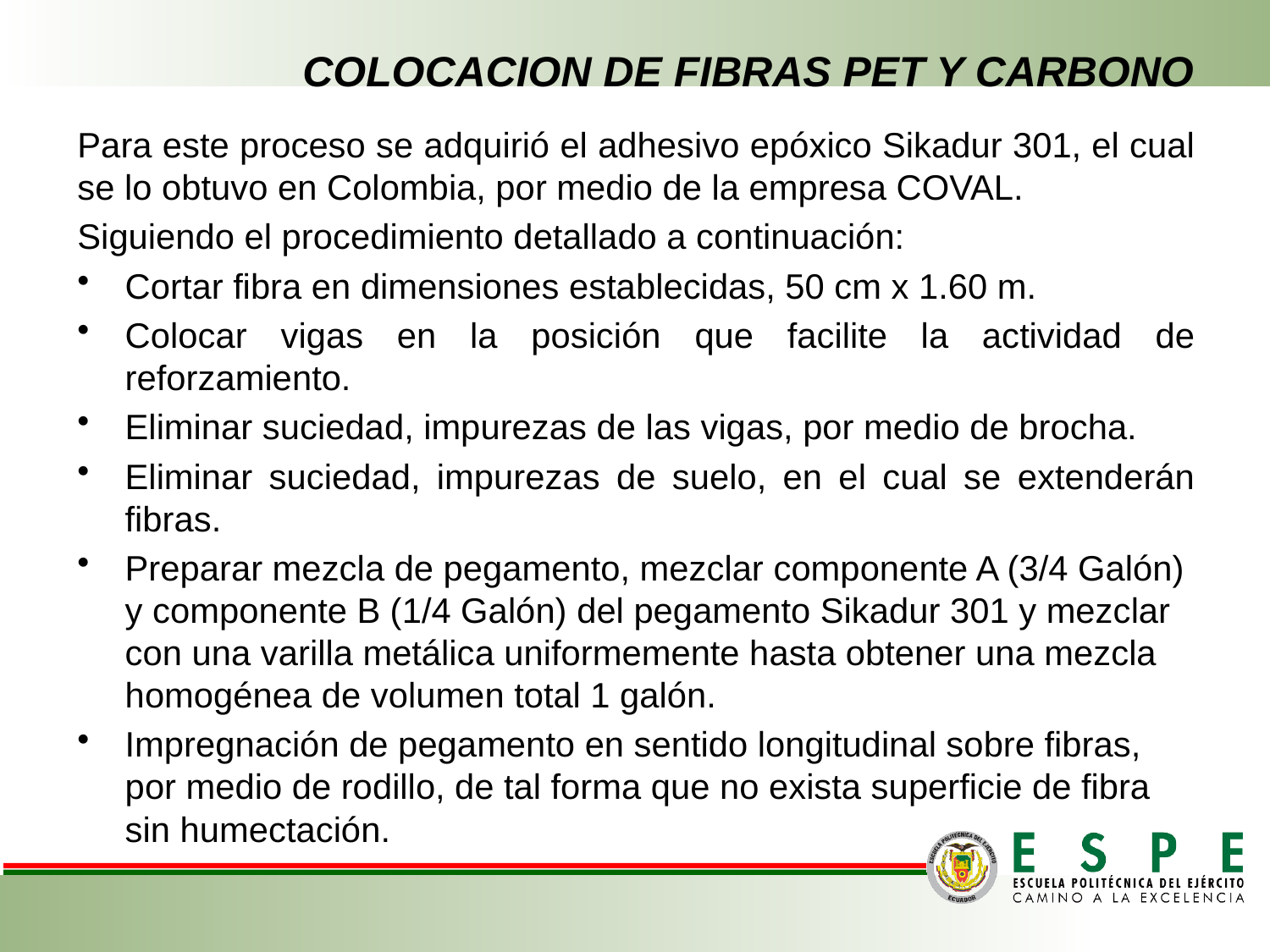

# COLOCACION DE FIBRAS PET Y CARBONO
Para este proceso se adquirió el adhesivo epóxico Sikadur 301, el cual se lo obtuvo en Colombia, por medio de la empresa COVAL.
Siguiendo el procedimiento detallado a continuación:
Cortar fibra en dimensiones establecidas, 50 cm x 1.60 m.
Colocar vigas en la posición que facilite la actividad de reforzamiento.
Eliminar suciedad, impurezas de las vigas, por medio de brocha.
Eliminar suciedad, impurezas de suelo, en el cual se extenderán fibras.
Preparar mezcla de pegamento, mezclar componente A (3/4 Galón) y componente B (1/4 Galón) del pegamento Sikadur 301 y mezclar con una varilla metálica uniformemente hasta obtener una mezcla homogénea de volumen total 1 galón.
Impregnación de pegamento en sentido longitudinal sobre fibras, por medio de rodillo, de tal forma que no exista superficie de fibra sin humectación.